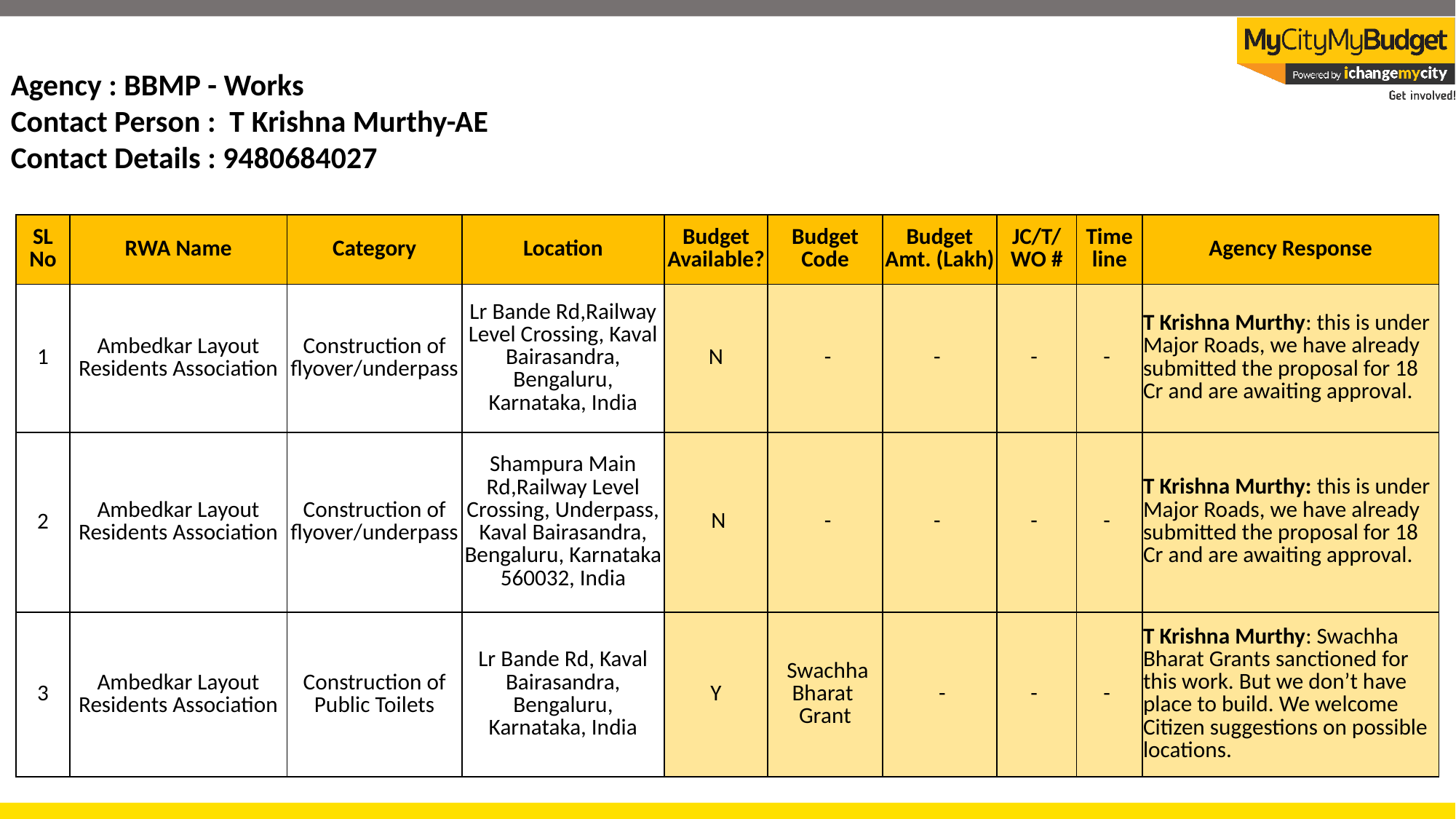

Agency : BBMP - Works
Contact Person :  T Krishna Murthy-AE
Contact Details : 9480684027
| SL No | RWA Name | Category | Location | Budget Available? | Budget Code | Budget Amt. (Lakh) | JC/T/WO # | Time line | Agency Response |
| --- | --- | --- | --- | --- | --- | --- | --- | --- | --- |
| 1 | Ambedkar Layout Residents Association | Construction of flyover/underpass | Lr Bande Rd,Railway Level Crossing, Kaval Bairasandra, Bengaluru, Karnataka, India | N | - | - | - | - | T Krishna Murthy: this is under Major Roads, we have already submitted the proposal for 18 Cr and are awaiting approval. |
| 2 | Ambedkar Layout Residents Association | Construction of flyover/underpass | Shampura Main Rd,Railway Level Crossing, Underpass, Kaval Bairasandra, Bengaluru, Karnataka 560032, India | N | - | - | - | - | T Krishna Murthy: this is under Major Roads, we have already submitted the proposal for 18 Cr and are awaiting approval. |
| 3 | Ambedkar Layout Residents Association | Construction of Public Toilets | Lr Bande Rd, Kaval Bairasandra, Bengaluru, Karnataka, India | Y | Swachha Bharat Grant | - | - | - | T Krishna Murthy: Swachha Bharat Grants sanctioned for this work. But we don’t have place to build. We welcome Citizen suggestions on possible locations. |